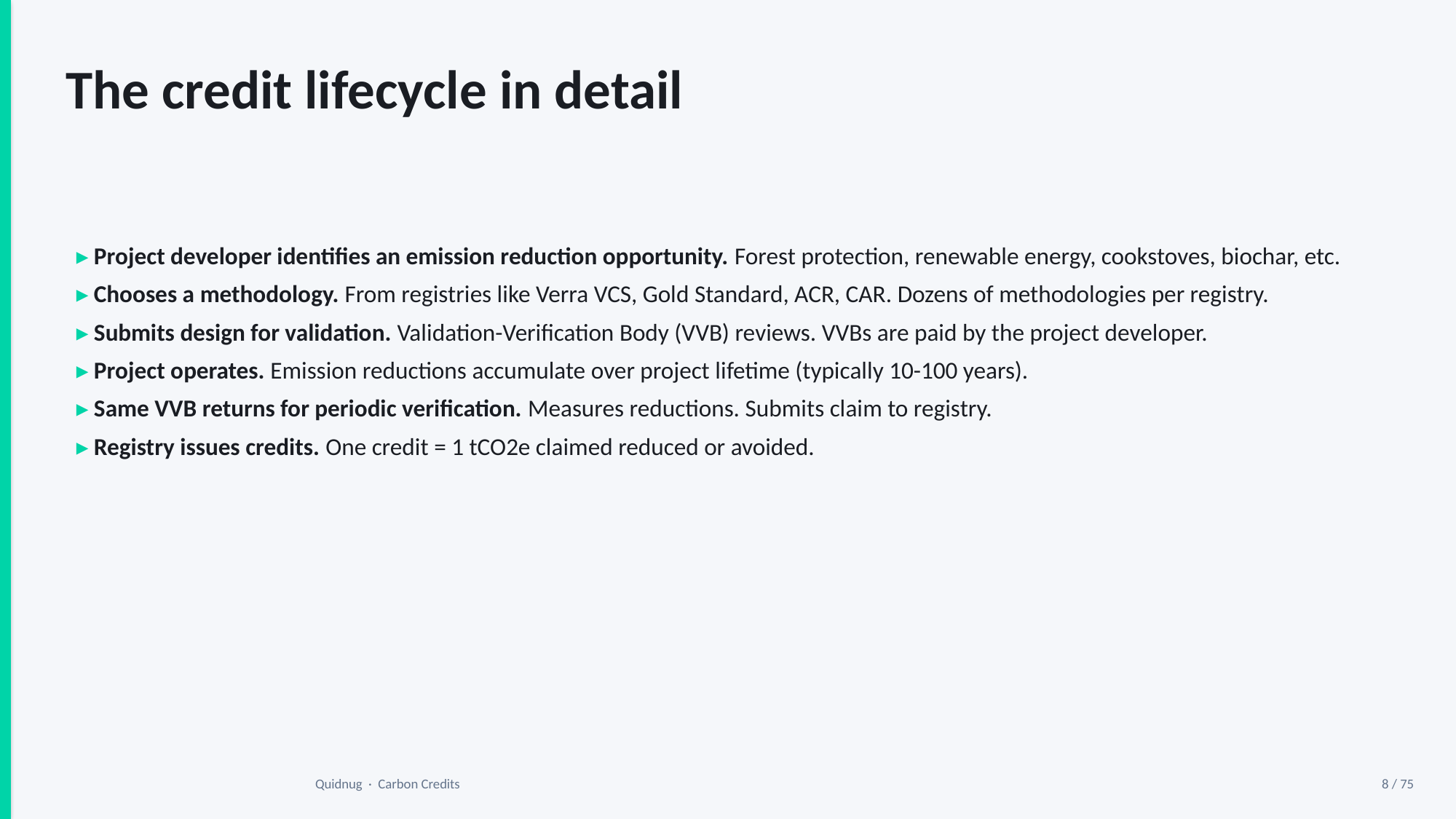

The credit lifecycle in detail
▸ Project developer identifies an emission reduction opportunity. Forest protection, renewable energy, cookstoves, biochar, etc.
▸ Chooses a methodology. From registries like Verra VCS, Gold Standard, ACR, CAR. Dozens of methodologies per registry.
▸ Submits design for validation. Validation-Verification Body (VVB) reviews. VVBs are paid by the project developer.
▸ Project operates. Emission reductions accumulate over project lifetime (typically 10-100 years).
▸ Same VVB returns for periodic verification. Measures reductions. Submits claim to registry.
▸ Registry issues credits. One credit = 1 tCO2e claimed reduced or avoided.
Quidnug  ·  Carbon Credits
8 / 75